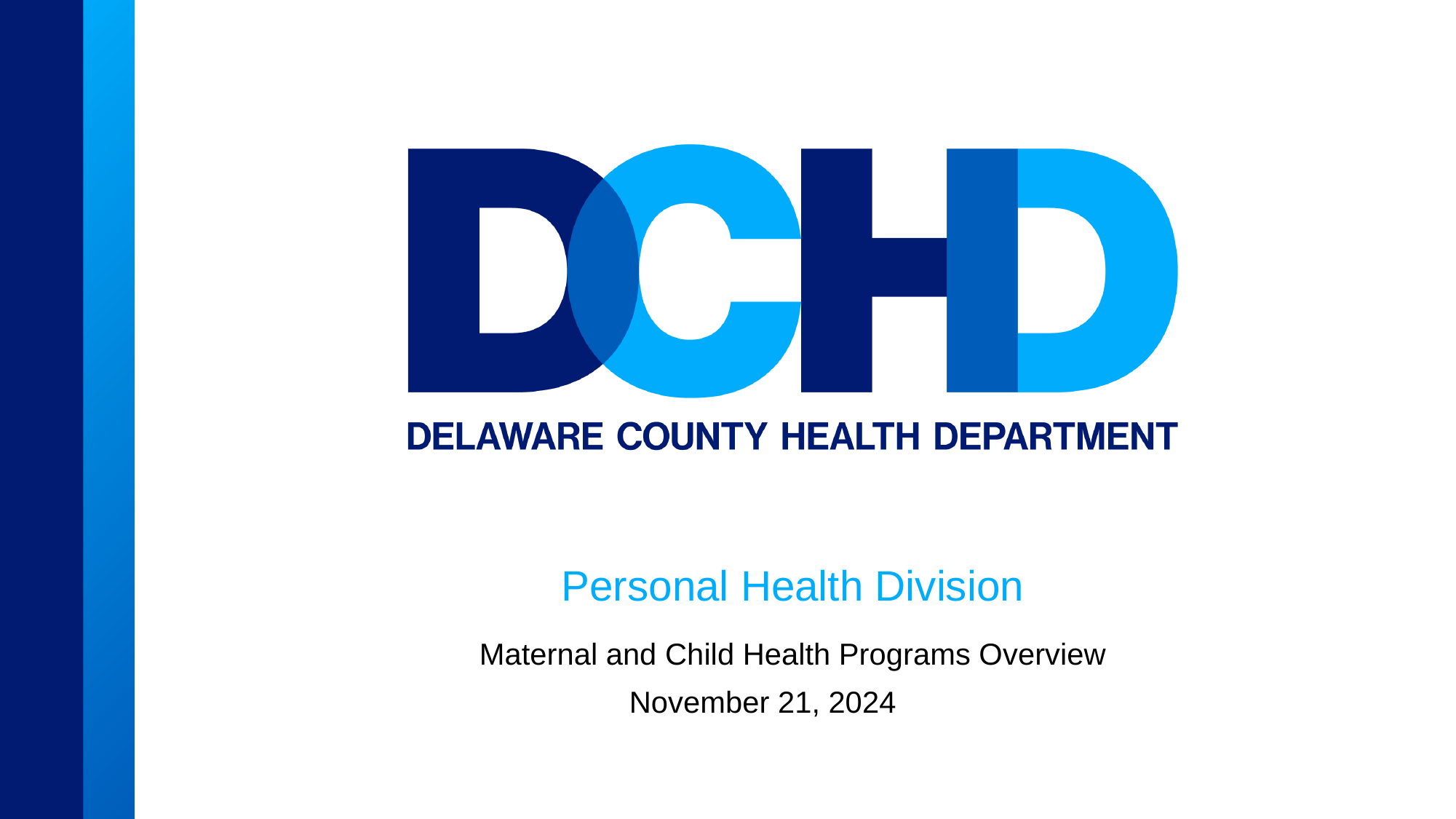

# Personal Health Division
Maternal and Child Health Programs Overview
November 21, 2024